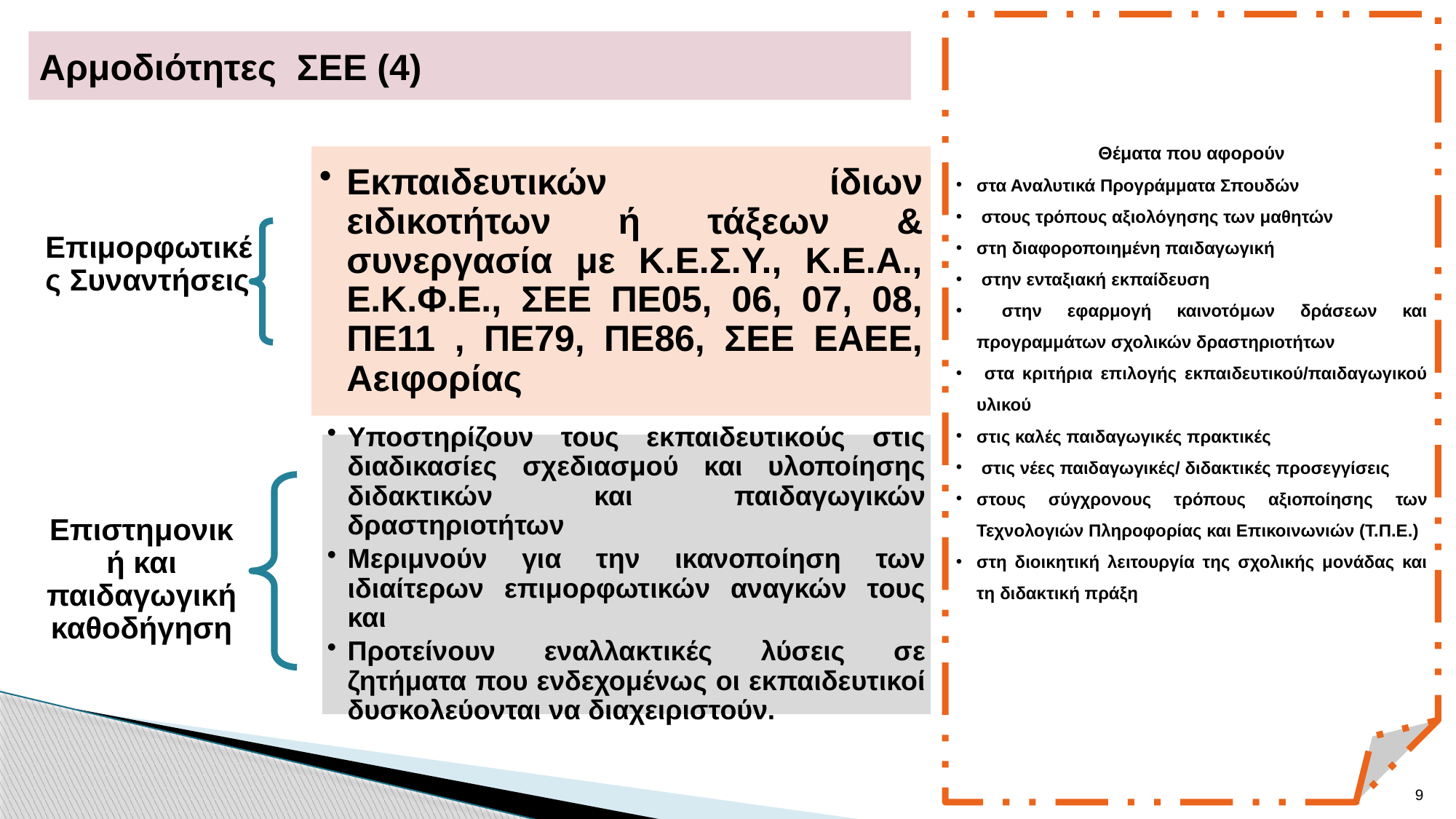

Θέματα που αφορούν
στα Αναλυτικά Προγράμματα Σπουδών
 στους τρόπους αξιολόγησης των μαθητών
στη διαφοροποιημένη παιδαγωγική
 στην ενταξιακή εκπαίδευση
 στην εφαρμογή καινοτόμων δράσεων και προγραμμάτων σχολικών δραστηριοτήτων
 στα κριτήρια επιλογής εκπαιδευτικού/παιδαγωγικού υλικού
στις καλές παιδαγωγικές πρακτικές
 στις νέες παιδαγωγικές/ διδακτικές προσεγγίσεις
στους σύγχρονους τρόπους αξιοποίησης των Τεχνολογιών Πληροφορίας και Επικοινωνιών (Τ.Π.Ε.)
στη διοικητική λειτουργία της σχολικής μονάδας και τη διδακτική πράξη
# Αρμοδιότητες  ΣΕΕ (4)
Επιμορφωτικές Συναντήσεις
Εκπαιδευτικών ίδιων ειδικοτήτων ή τάξεων & συνεργασία με Κ.Ε.Σ.Υ., Κ.Ε.Α., Ε.Κ.Φ.Ε., ΣΕΕ ΠΕ05, 06, 07, 08, ΠΕ11 , ΠΕ79, ΠΕ86, ΣΕΕ ΕΑΕΕ, Αειφορίας
Επιστημονική και παιδαγωγική καθοδήγηση
Υποστηρίζουν τους εκπαιδευτικούς στις διαδικασίες σχεδιασμού και υλοποίησης διδακτικών και παιδαγωγικών δραστηριοτήτων
Μεριμνούν για την ικανοποίηση των ιδιαίτερων επιμορφωτικών αναγκών τους και
Προτείνουν εναλλακτικές λύσεις σε ζητήματα που ενδεχομένως οι εκπαιδευτικοί δυσκολεύονται να διαχειριστούν.
6/12/2018
9